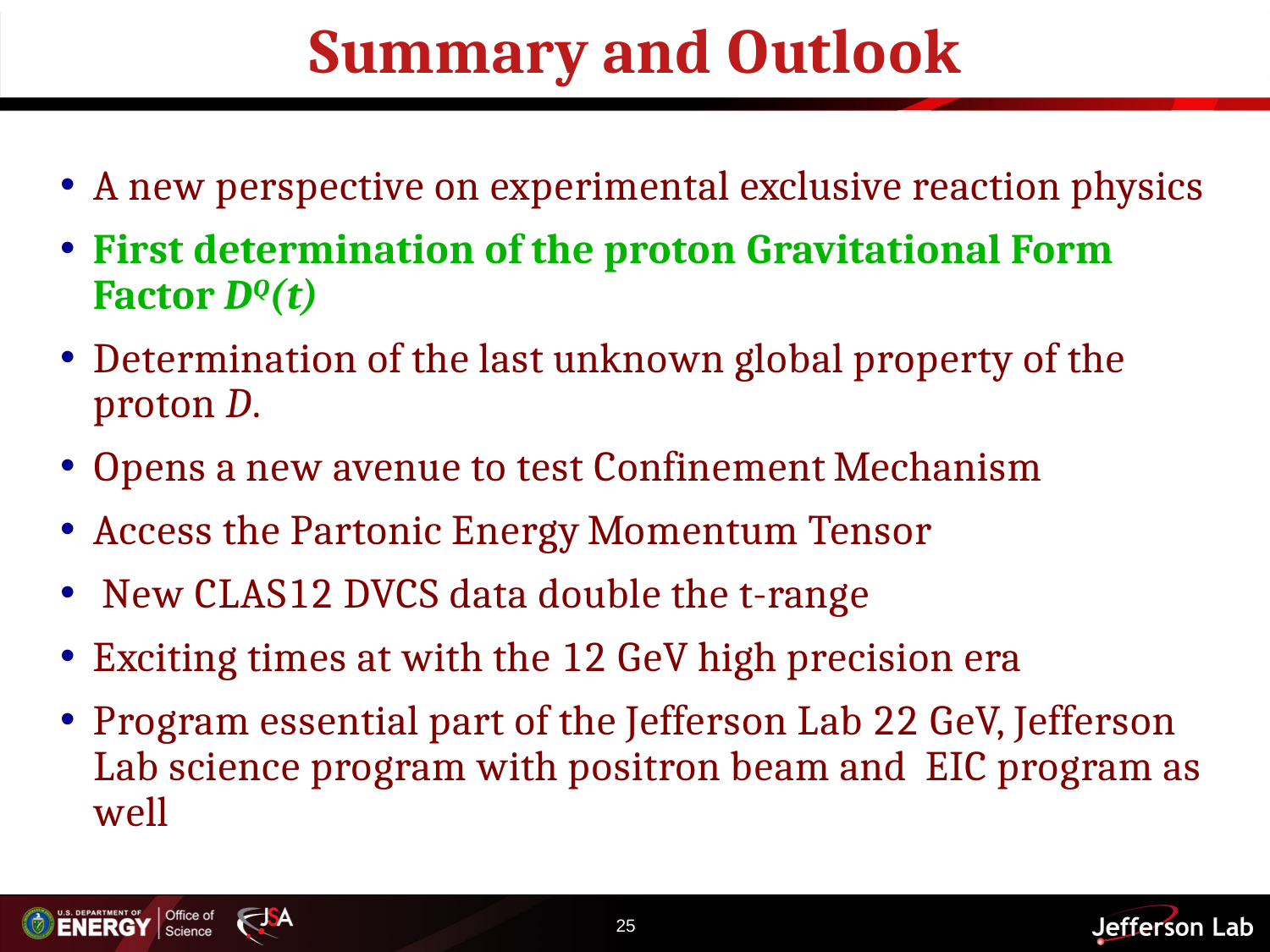

# Summary and Outlook
A new perspective on experimental exclusive reaction physics
First determination of the proton Gravitational Form Factor DQ(t)
Determination of the last unknown global property of the proton D.
Opens a new avenue to test Confinement Mechanism
Access the Partonic Energy Momentum Tensor
 New CLAS12 DVCS data double the t-range
Exciting times at with the 12 GeV high precision era
Program essential part of the Jefferson Lab 22 GeV, Jefferson Lab science program with positron beam and  EIC program as well